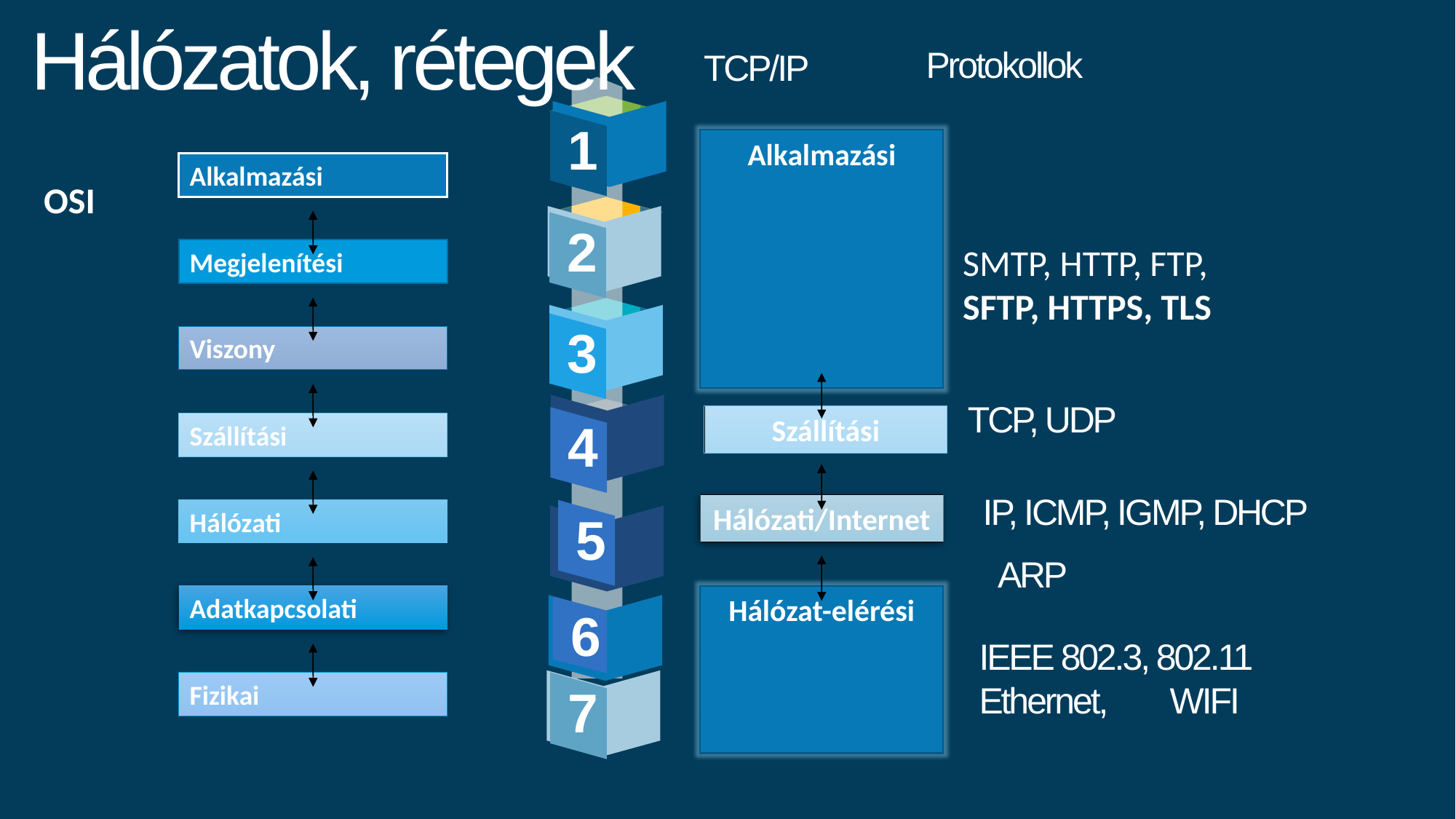

Hálózatok, rétegek
Protokollok
TCP/IP

1

2

3

4

5

6

7
Alkalmazási

Szállítási

Hálózati/Internet

Hálózat-elérési
Alkalmazási

Megjelenítési

Viszony

Szállítási

Hálózati

Adatkapcsolati

Fizikai
OSI
SMTP, HTTP, FTP,
SFTP, HTTPS, TLS
TCP, UDP
IP, ICMP, IGMP, DHCP
ARP
IEEE 802.3, 802.11
Ethernet,        WIFI